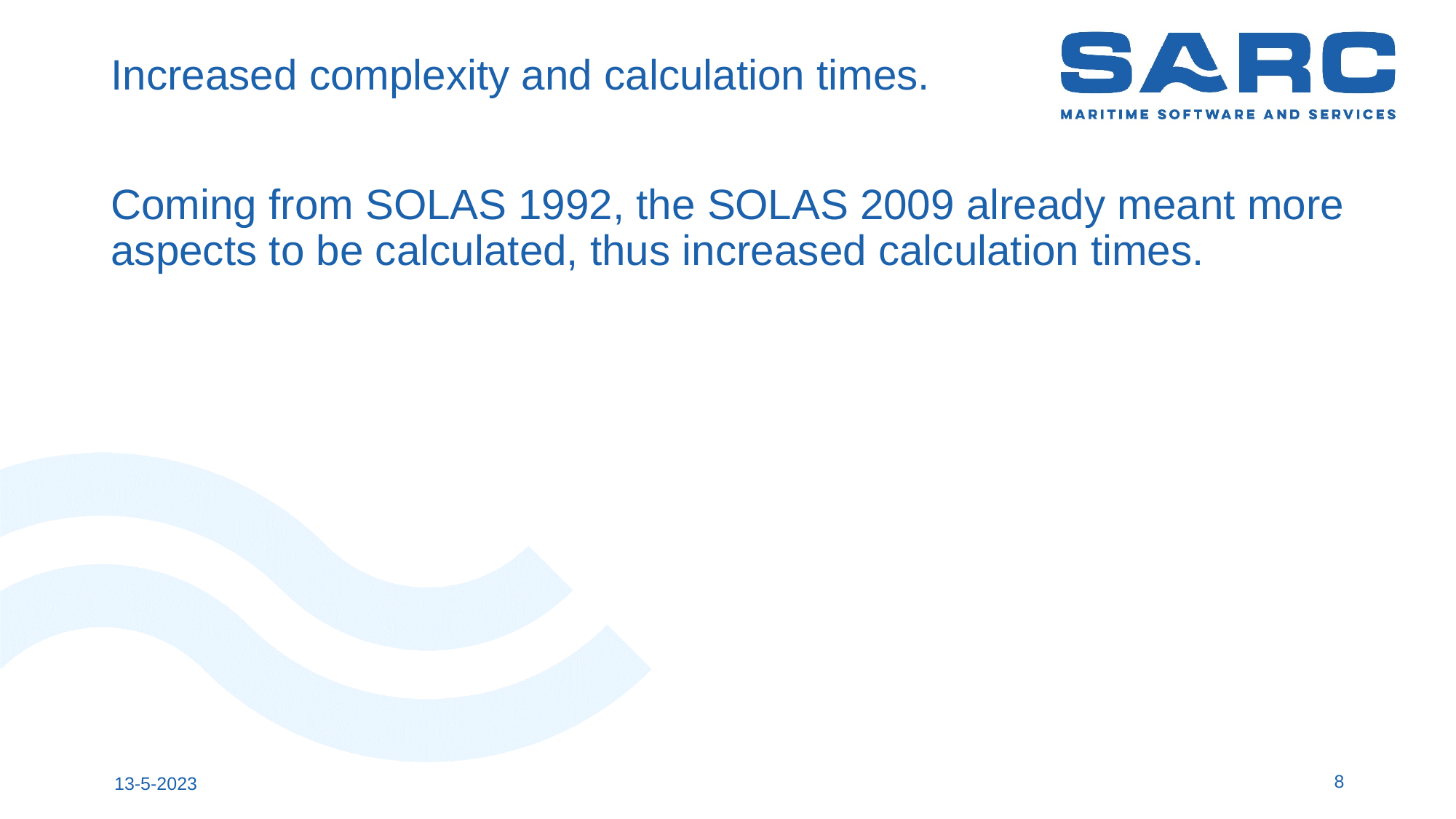

# Increased complexity and calculation times.
Coming from SOLAS 1992, the SOLAS 2009 already meant more aspects to be calculated, thus increased calculation times.

8
13-5-2023